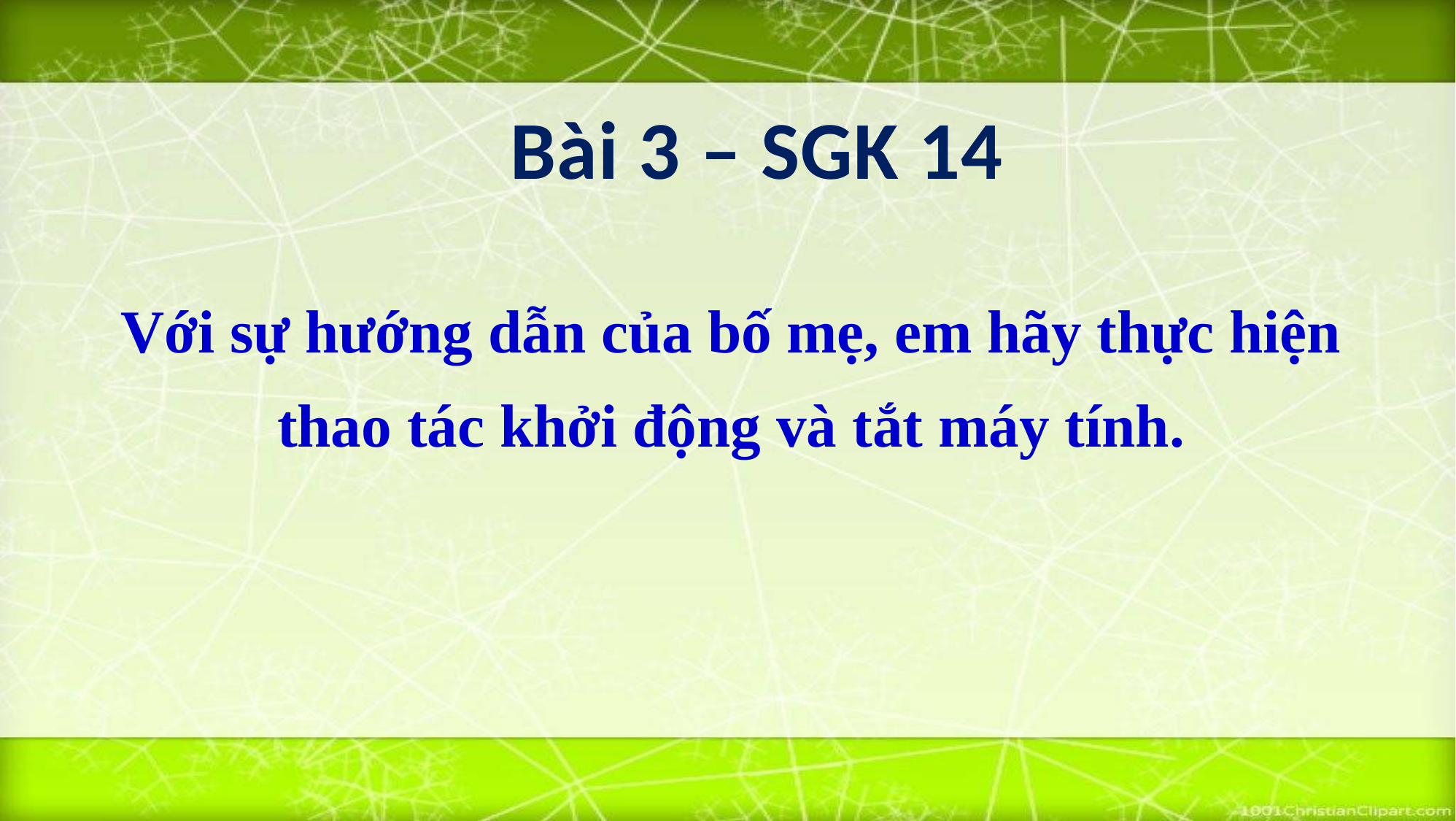

Bài 3 – SGK 14
Với sự hướng dẫn của bố mẹ, em hãy thực hiện thao tác khởi động và tắt máy tính.